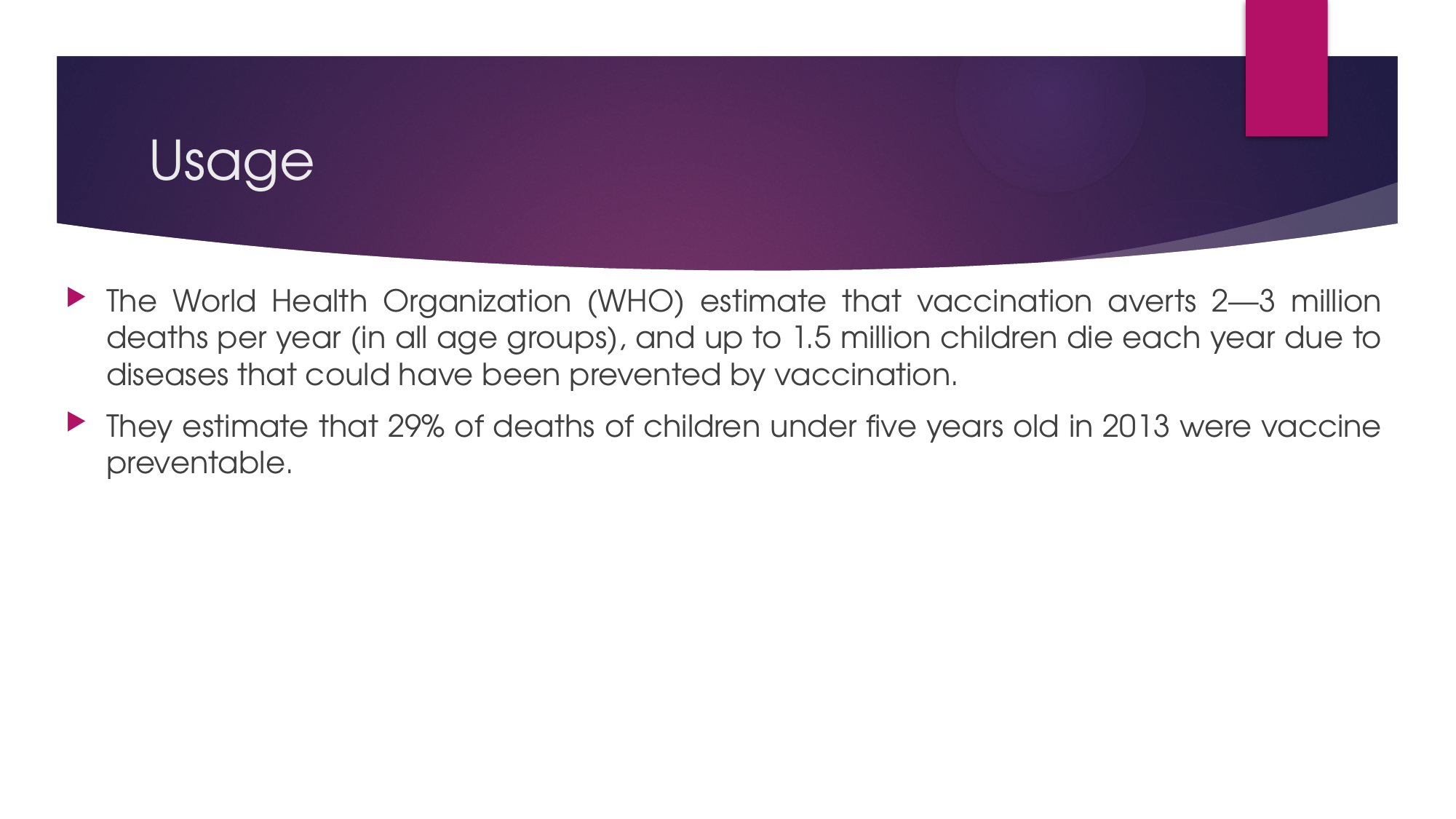

# Usage
The World Health Organization (WHO) estimate that vaccination averts 2—3 million deaths per year (in all age groups), and up to 1.5 million children die each year due to diseases that could have been prevented by vaccination.
They estimate that 29% of deaths of children under five years old in 2013 were vaccine preventable.